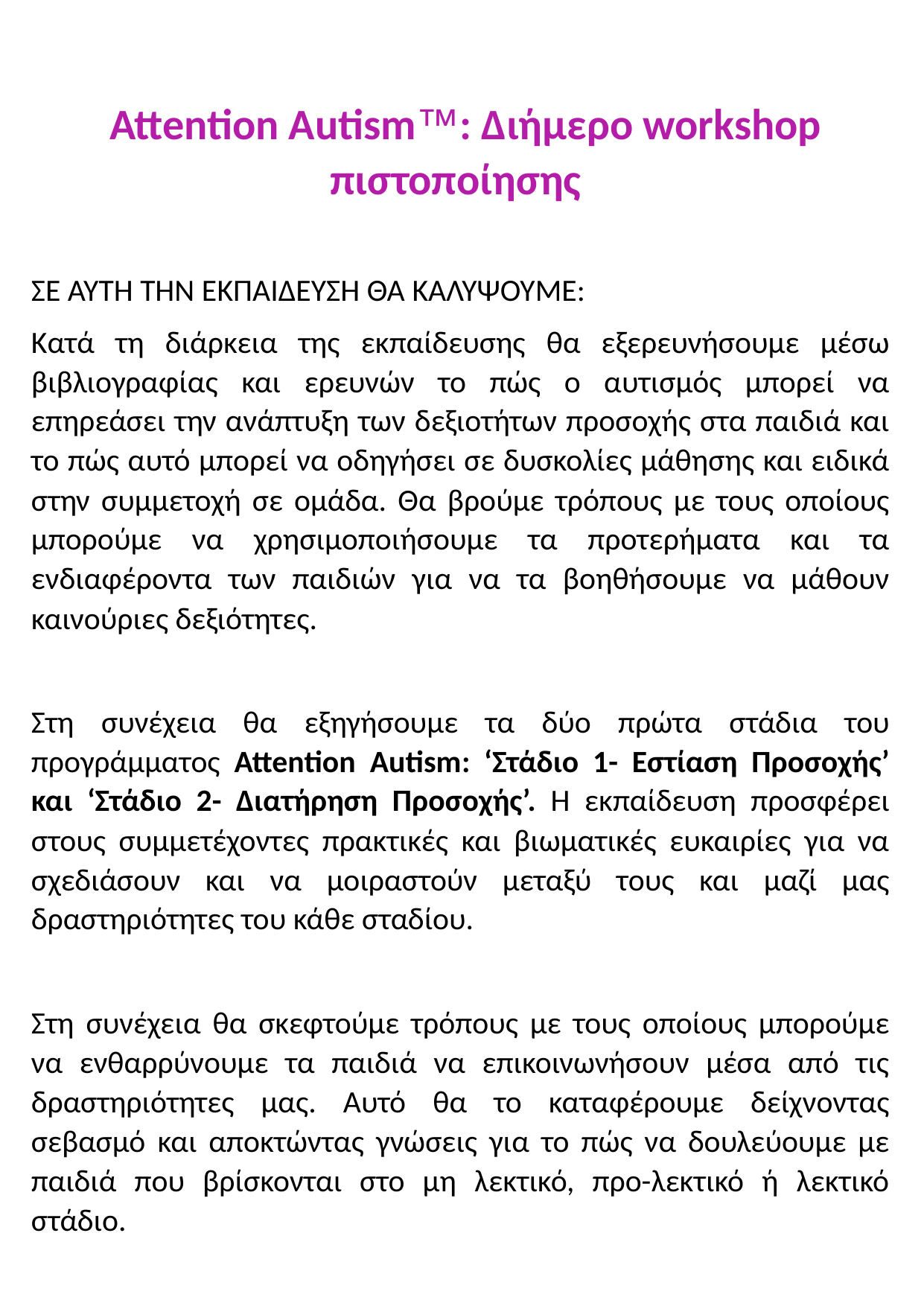

Attention Autism™: Διήμερo workshop πιστοποίησης

ΣΕ ΑΥΤΗ ΤΗΝ ΕΚΠΑΙΔΕΥΣΗ ΘΑ ΚΑΛΥΨΟΥΜΕ:
Κατά τη διάρκεια της εκπαίδευσης θα εξερευνήσουμε μέσω βιβλιογραφίας και ερευνών το πώς ο αυτισμός μπορεί να επηρεάσει την ανάπτυξη των δεξιοτήτων προσοχής στα παιδιά και το πώς αυτό μπορεί να οδηγήσει σε δυσκολίες μάθησης και ειδικά στην συμμετοχή σε ομάδα. Θα βρούμε τρόπους με τους οποίους μπορούμε να χρησιμοποιήσουμε τα προτερήματα και τα ενδιαφέροντα των παιδιών για να τα βοηθήσουμε να μάθουν καινούριες δεξιότητες.

Στη συνέχεια θα εξηγήσουμε τα δύο πρώτα στάδια του προγράμματος Attention Autism: ‘Στάδιο 1- Εστίαση Προσοχής’ και ‘Στάδιο 2- Διατήρηση Προσοχής’. Η εκπαίδευση προσφέρει στους συμμετέχοντες πρακτικές και βιωματικές ευκαιρίες για να σχεδιάσουν και να μοιραστούν μεταξύ τους και μαζί μας δραστηριότητες του κάθε σταδίου.

Στη συνέχεια θα σκεφτούμε τρόπους με τους οποίους μπορούμε να ενθαρρύνουμε τα παιδιά να επικοινωνήσουν μέσα από τις δραστηριότητες μας. Αυτό θα το καταφέρουμε δείχνοντας σεβασμό και αποκτώντας γνώσεις για το πώς να δουλεύουμε με παιδιά που βρίσκονται στο μη λεκτικό, προ-λεκτικό ή λεκτικό στάδιο.